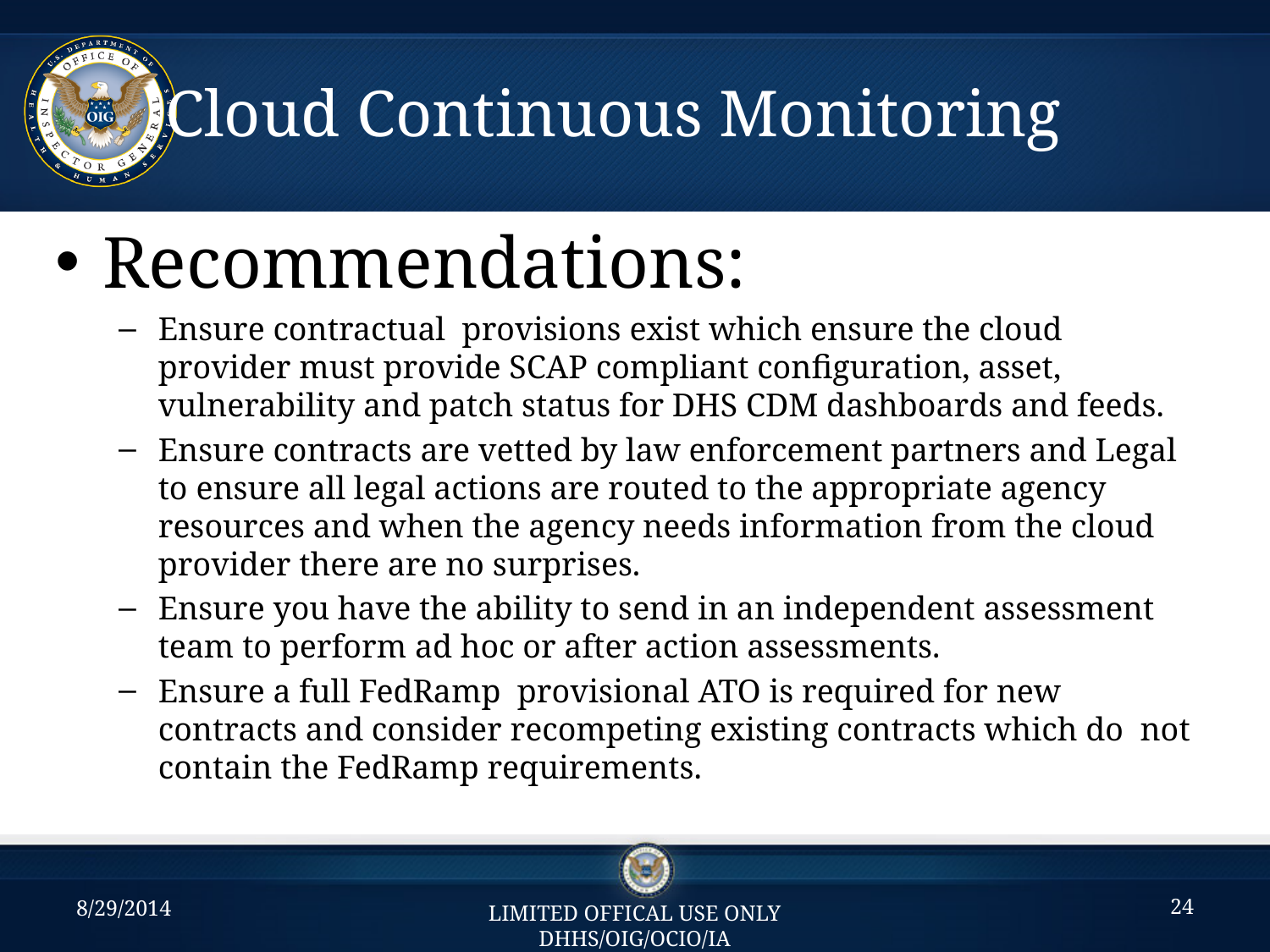

# Cloud Continuous Monitoring
Recommendations:
Ensure contractual  provisions exist which ensure the cloud provider must provide SCAP compliant configuration, asset, vulnerability and patch status for DHS CDM dashboards and feeds.
Ensure contracts are vetted by law enforcement partners and Legal to ensure all legal actions are routed to the appropriate agency resources and when the agency needs information from the cloud provider there are no surprises.
Ensure you have the ability to send in an independent assessment team to perform ad hoc or after action assessments.
Ensure a full FedRamp  provisional ATO is required for new contracts and consider recompeting existing contracts which do  not contain the FedRamp requirements.

8/29/2014
24
LIMITED OFFICAL USE ONLY DHHS/OIG/OCIO/IA